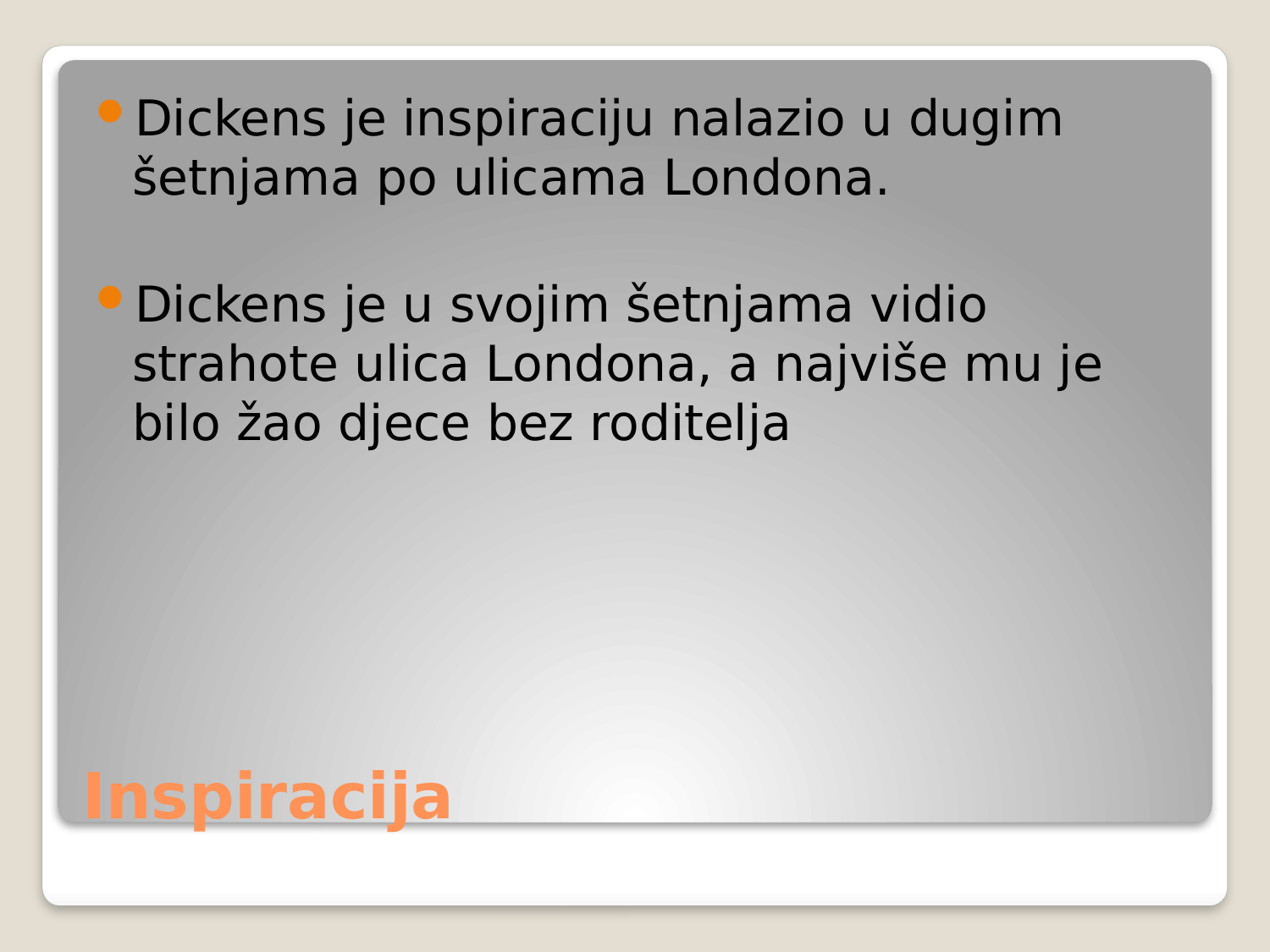

Dickens je inspiraciju nalazio u dugim šetnjama po ulicama Londona.

Dickens je u svojim šetnjama vidio strahote ulica Londona, a najviše mu je bilo žao djece bez roditelja
# Inspiracija